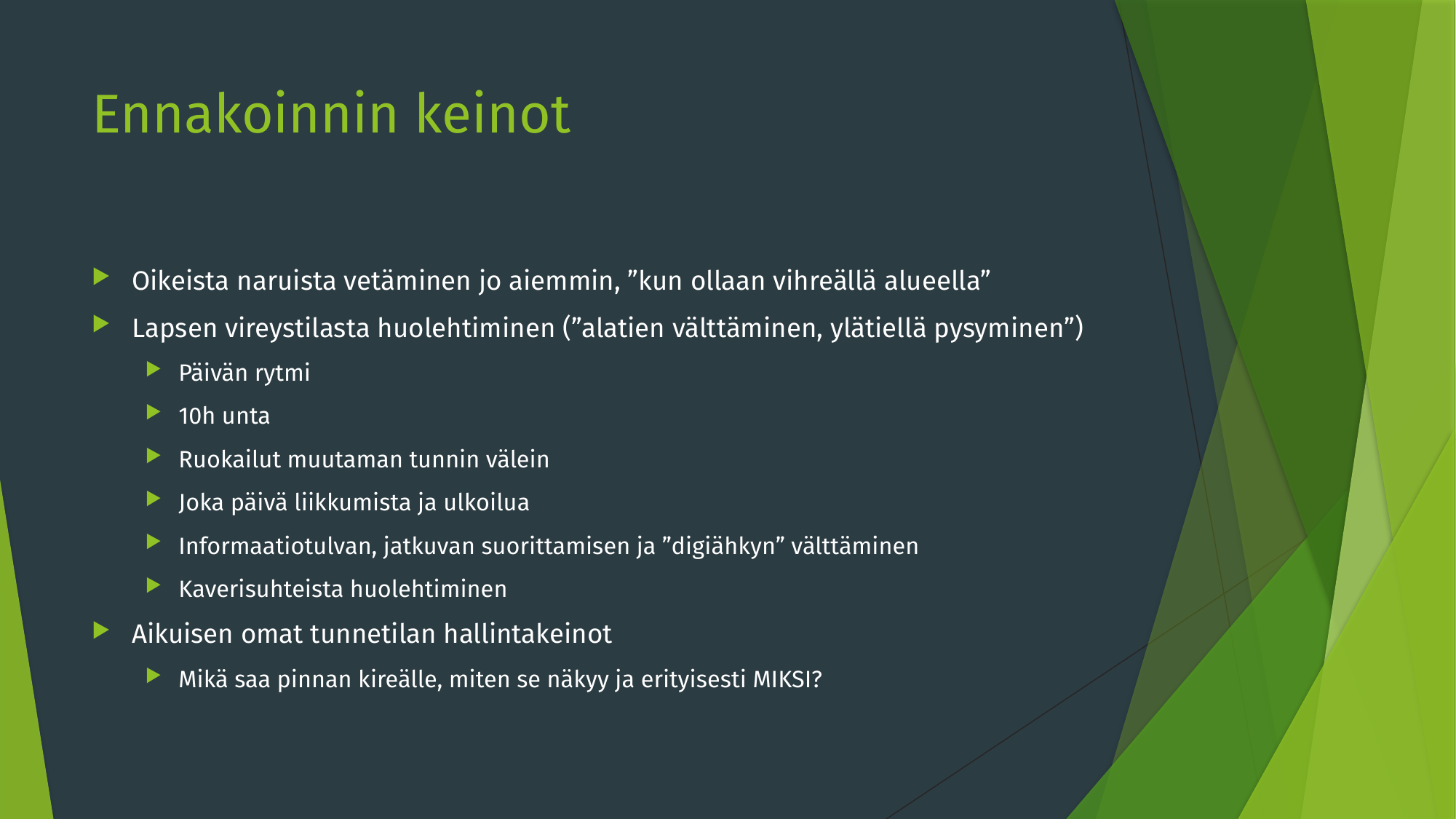

# Ennakoinnin keinot
Oikeista naruista vetäminen jo aiemmin, ”kun ollaan vihreällä alueella”
Lapsen vireystilasta huolehtiminen (”alatien välttäminen, ylätiellä pysyminen”)
Päivän rytmi
10h unta
Ruokailut muutaman tunnin välein
Joka päivä liikkumista ja ulkoilua
Informaatiotulvan, jatkuvan suorittamisen ja ”digiähkyn” välttäminen
Kaverisuhteista huolehtiminen
Aikuisen omat tunnetilan hallintakeinot
Mikä saa pinnan kireälle, miten se näkyy ja erityisesti MIKSI?